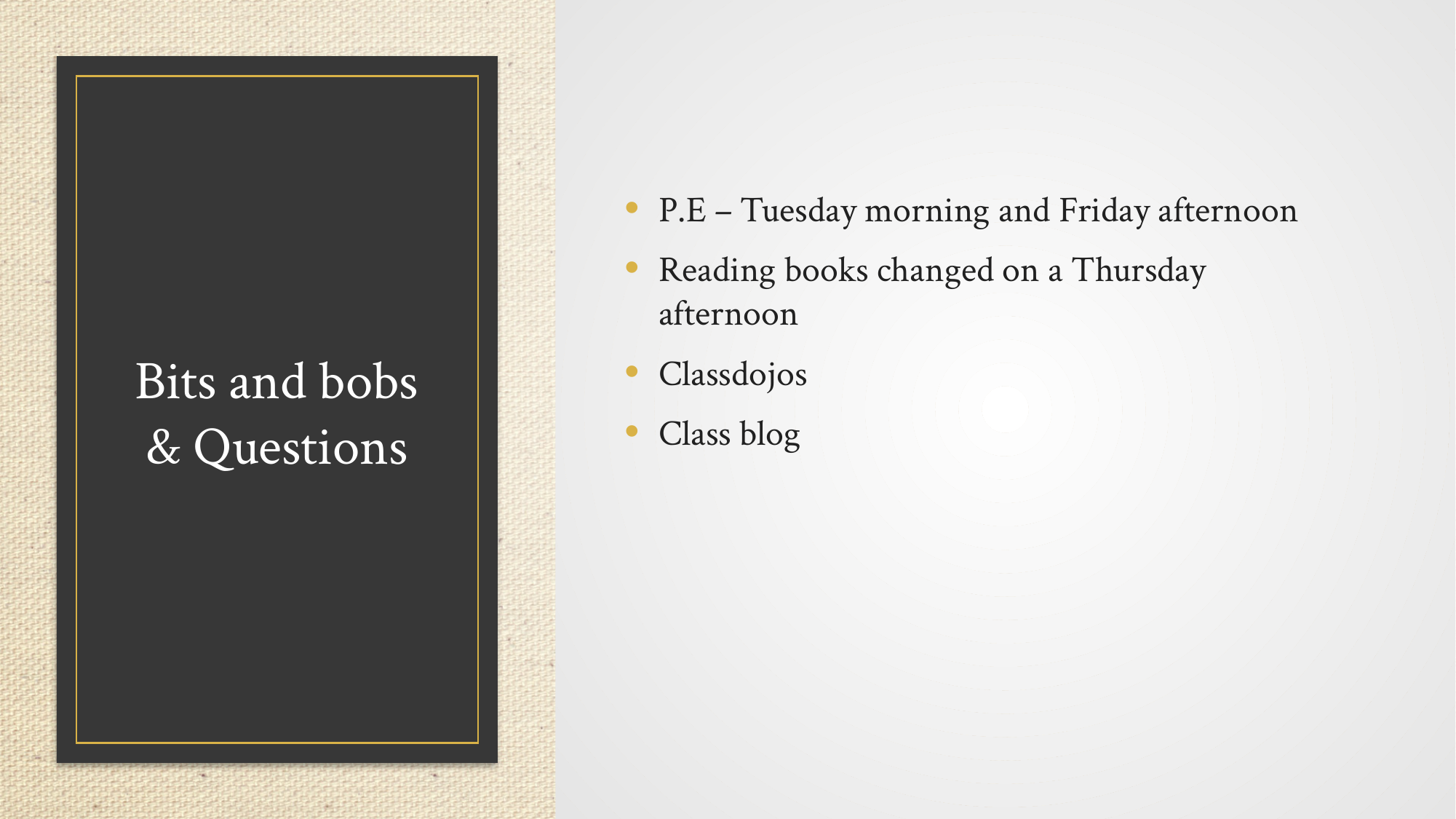

P.E – Tuesday morning and Friday afternoon
Reading books changed on a Thursday afternoon
Classdojos
Class blog

# Bits and bobs & Questions